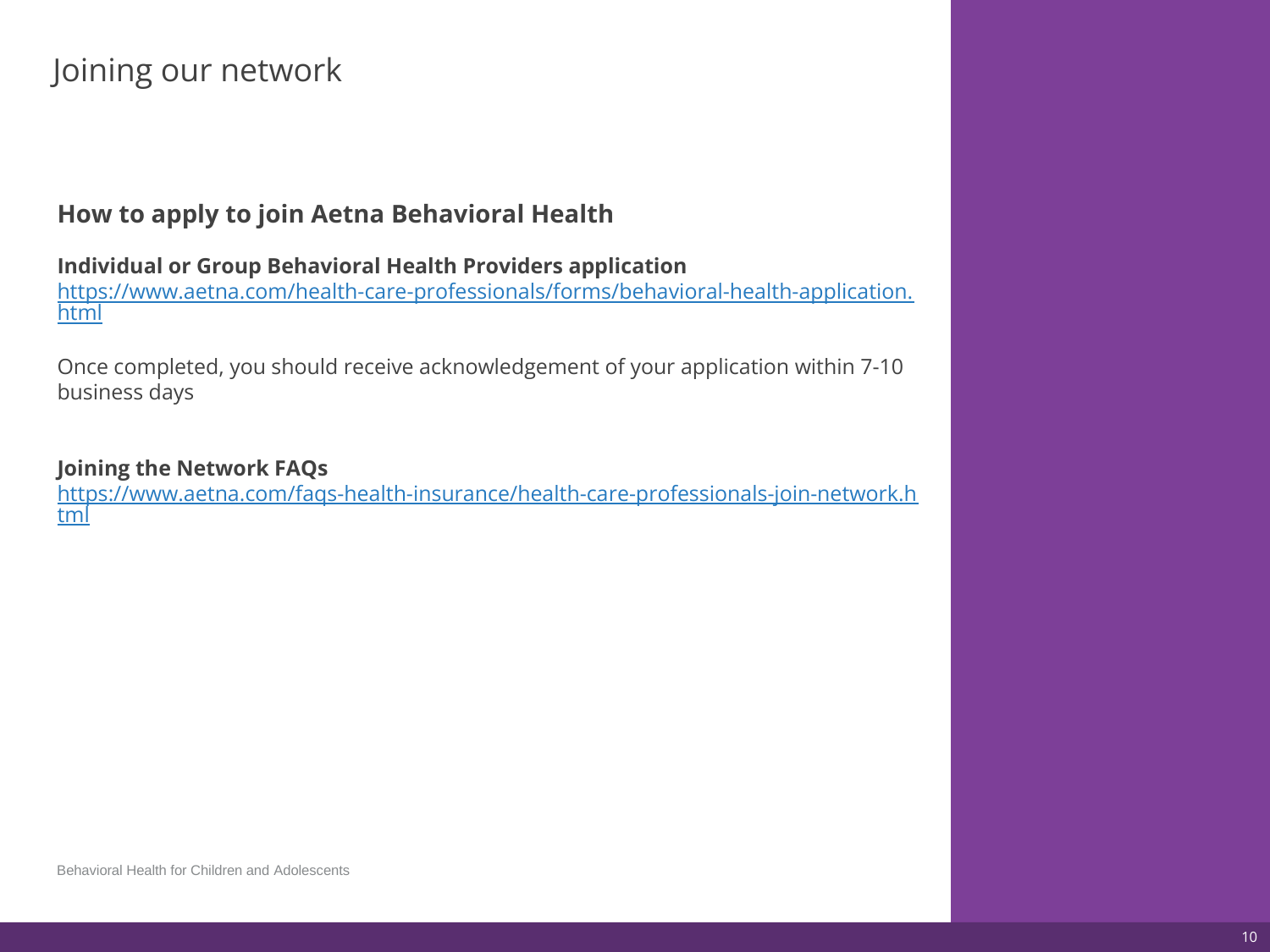

# Joining our network
How to apply to join Aetna Behavioral Health

Individual or Group Behavioral Health Providers application
https://www.aetna.com/health-care-professionals/forms/behavioral-health-application.html

Once completed, you should receive acknowledgement of your application within 7-10 business days

Joining the Network FAQs
https://www.aetna.com/faqs-health-insurance/health-care-professionals-join-network.html

Behavioral Health for Children and Adolescents
10